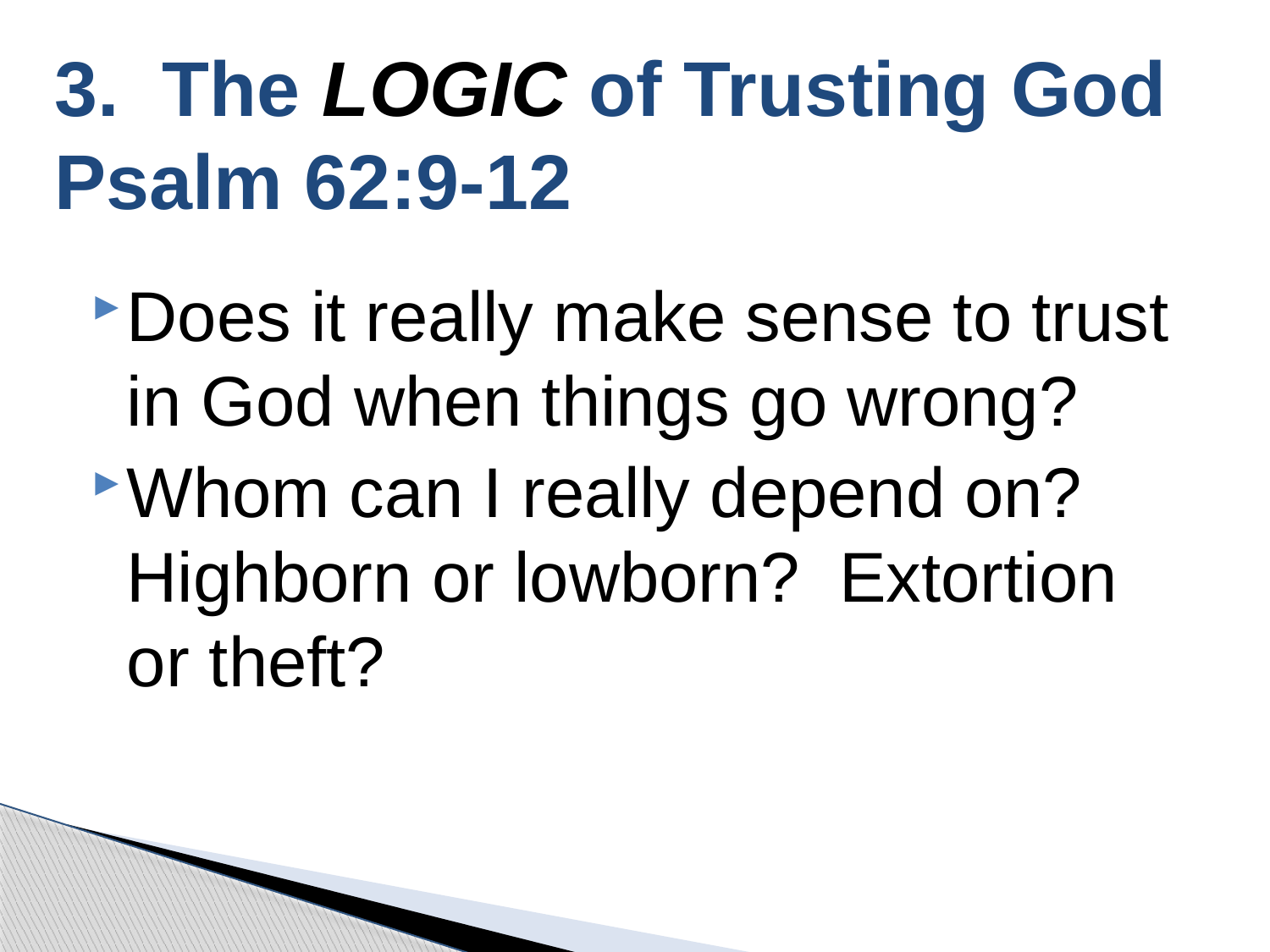

# 3.  The LOGIC of Trusting God Psalm 62:9-12
Does it really make sense to trust in God when things go wrong?
Whom can I really depend on?  Highborn or lowborn?  Extortion or theft?